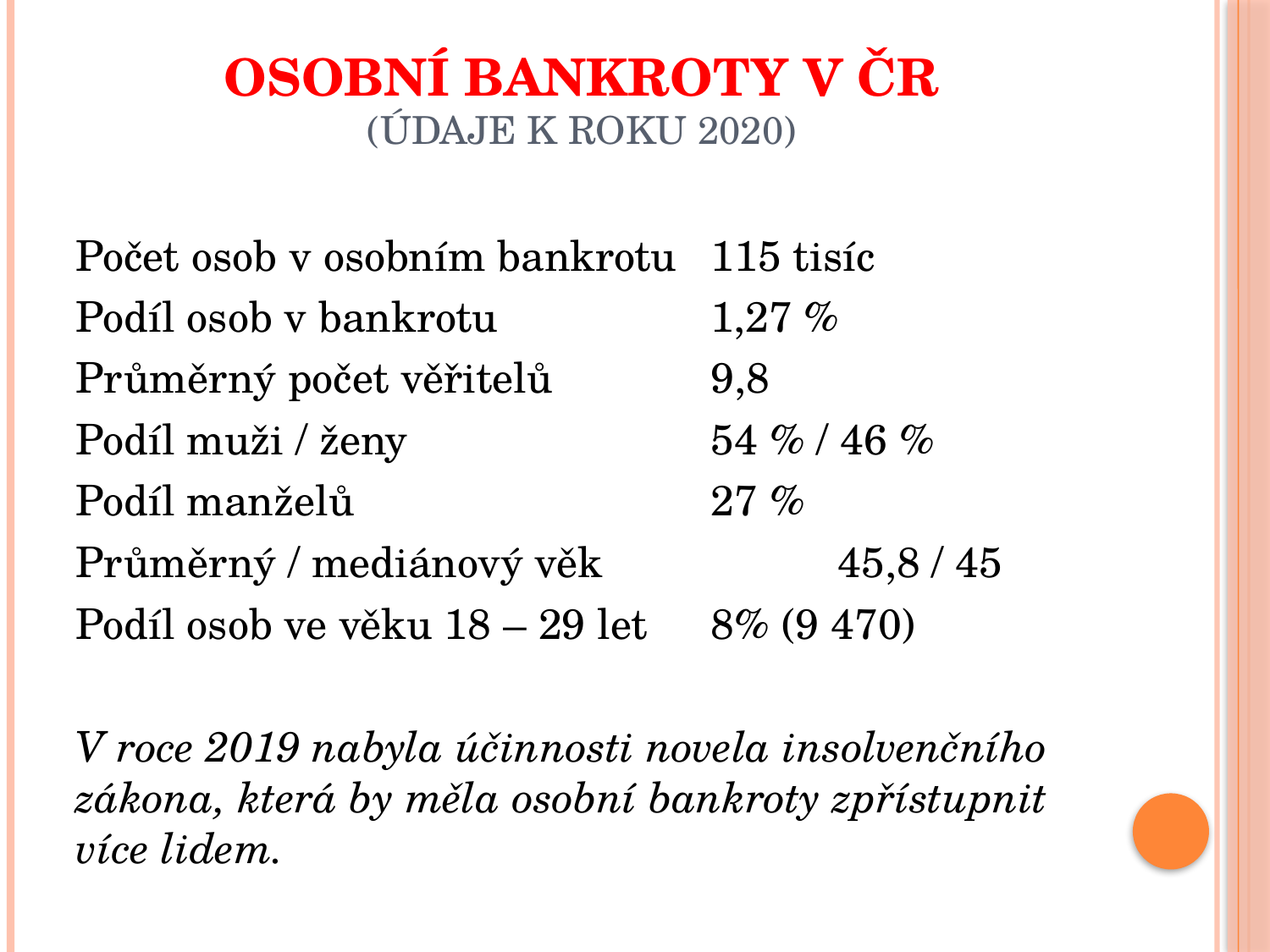

# Osobní bankroty v ČR (údaje k roku 2020)
Počet osob v osobním bankrotu	115 tisíc
Podíl osob v bankrotu 		1,27 %
Průměrný počet věřitelů		9,8
Podíl muži / ženy			54 % / 46 %
Podíl manželů			27 %
Průměrný / mediánový věk		45,8 / 45
Podíl osob ve věku 18 – 29 let	8% (9 470)

V roce 2019 nabyla účinnosti novela insolvenčního zákona, která by měla osobní bankroty zpřístupnit více lidem.